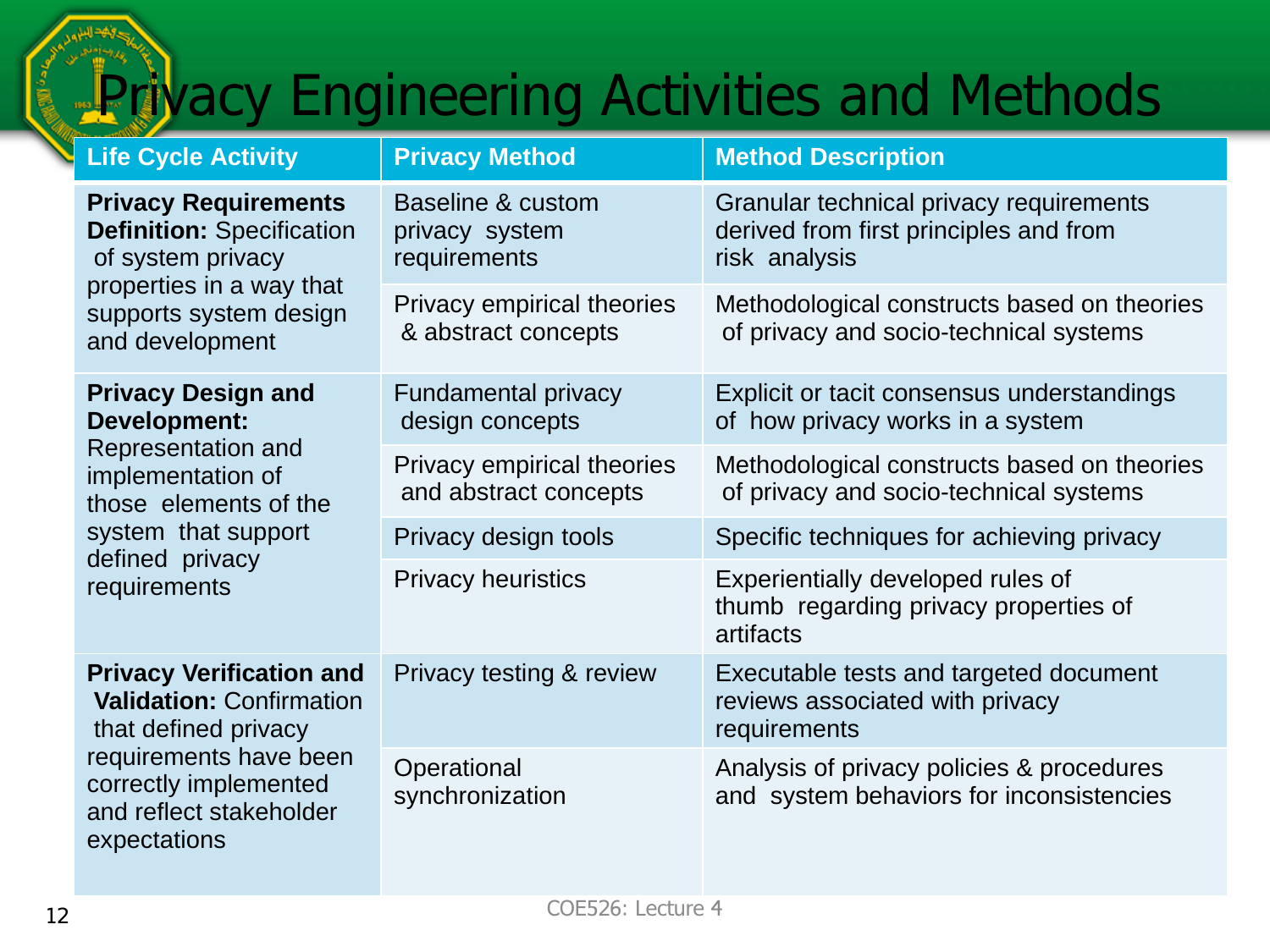

# Privacy Engineering Activities and Methods
| Life Cycle Activity | Privacy Method | Method Description |
| --- | --- | --- |
| Privacy Requirements Definition: Specification of system privacy properties in a way that supports system design and development | Baseline & custom privacy system requirements | Granular technical privacy requirements derived from first principles and from risk analysis |
|  | Privacy empirical theories & abstract concepts | Methodological constructs based on theories of privacy and socio-technical systems |
| Privacy Design and Development: Representation and implementation of those elements of the system that support defined privacy requirements | Fundamental privacy design concepts | Explicit or tacit consensus understandings of how privacy works in a system |
|  | Privacy empirical theories and abstract concepts | Methodological constructs based on theories of privacy and socio-technical systems |
|  | Privacy design tools | Specific techniques for achieving privacy |
|  | Privacy heuristics | Experientially developed rules of thumb regarding privacy properties of artifacts |
| Privacy Verification and Validation: Confirmation that defined privacy requirements have been correctly implemented and reflect stakeholder expectations | Privacy testing & review | Executable tests and targeted document reviews associated with privacy requirements |
|  | Operational synchronization | Analysis of privacy policies & procedures and system behaviors for inconsistencies |
COE526: Lecture 4
12